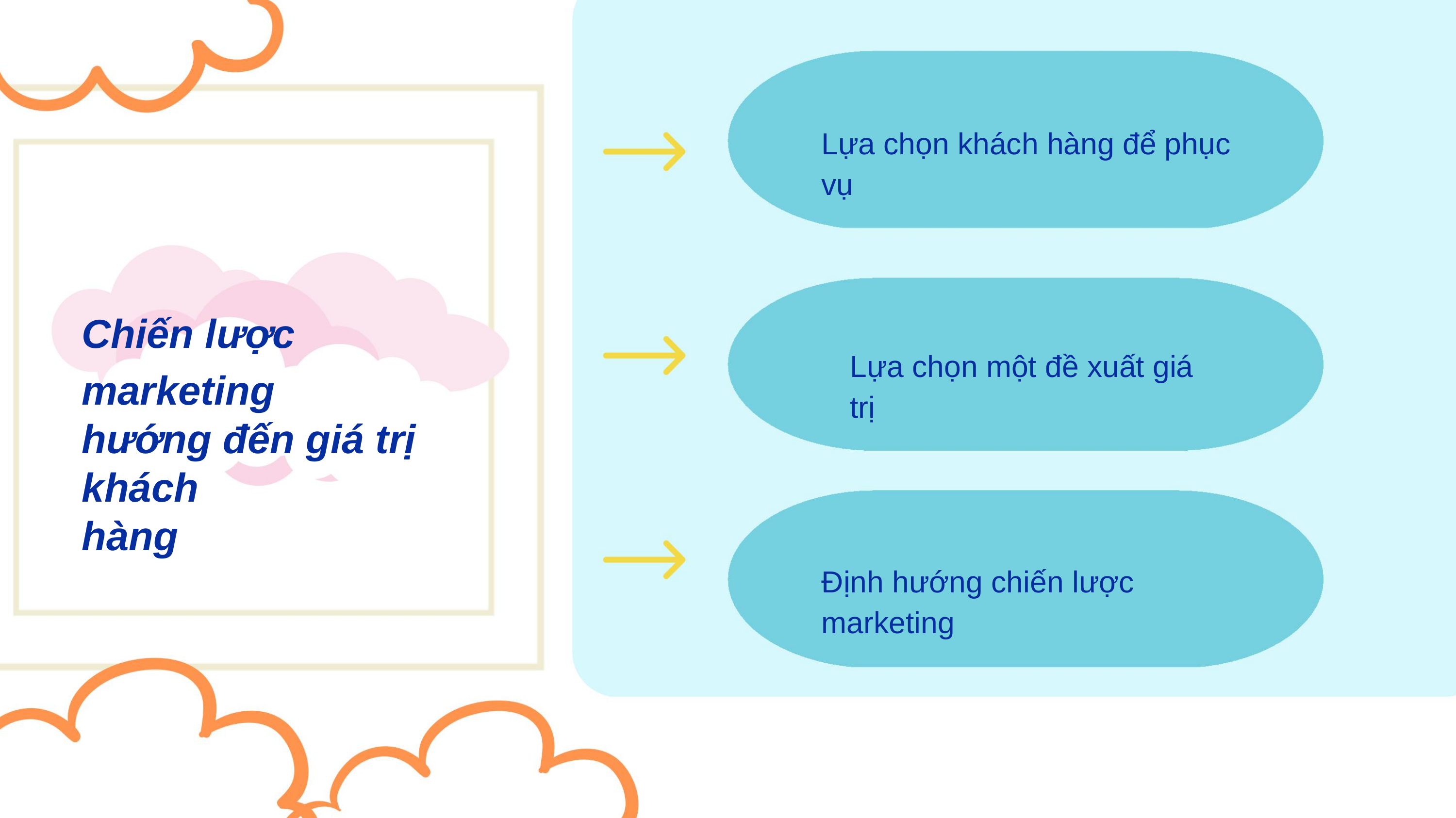

Lựa chọn khách hàng để phục vụ
Chiến lược marketing
hướng đến giá trị khách
hàng
Lựa chọn một đề xuất giá trị
Định hướng chiến lược marketing